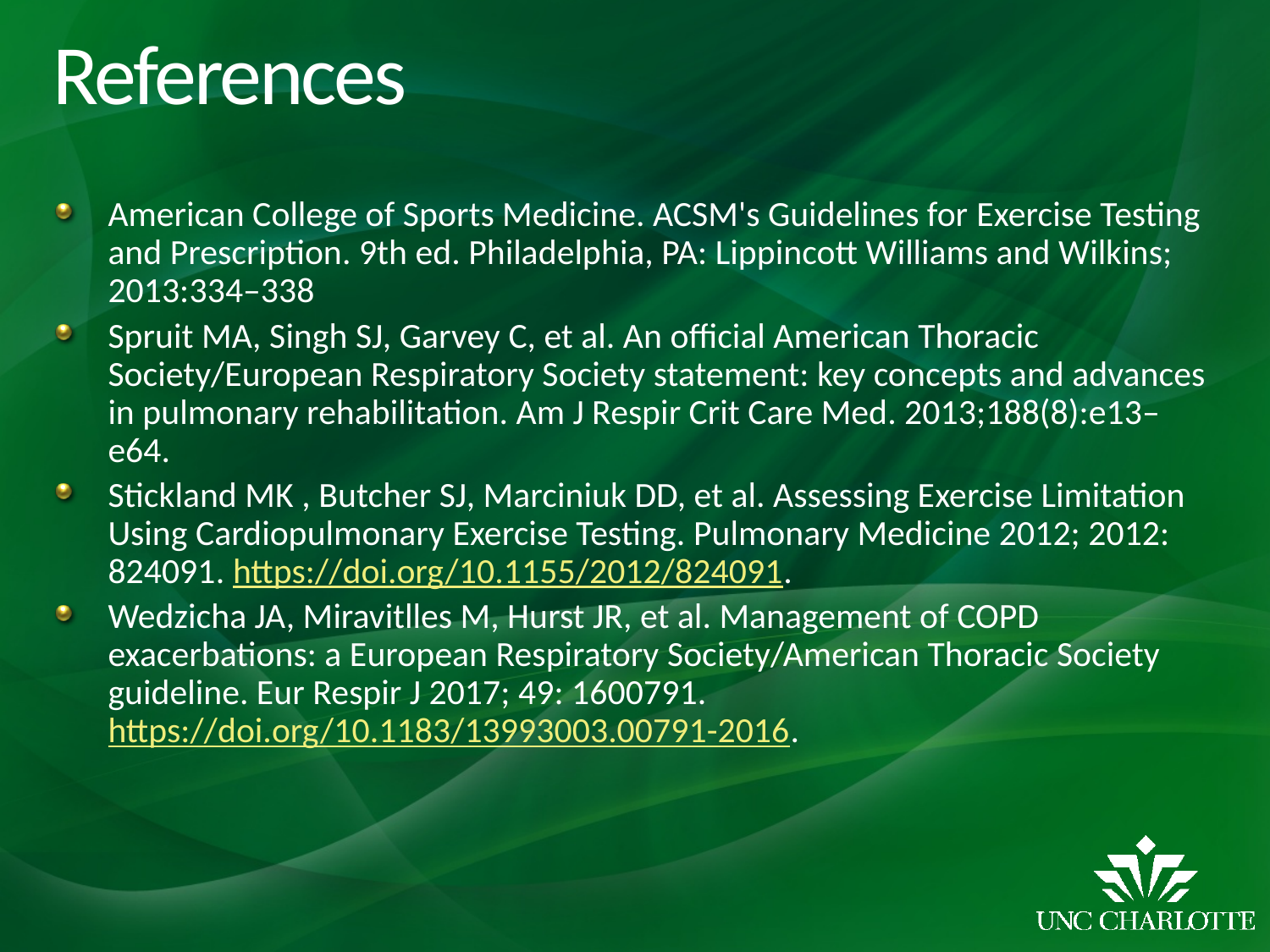

# References
American College of Sports Medicine. ACSM's Guidelines for Exercise Testing and Prescription. 9th ed. Philadelphia, PA: Lippincott Williams and Wilkins; 2013:334–338
Spruit MA, Singh SJ, Garvey C, et al. An official American Thoracic Society/European Respiratory Society statement: key concepts and advances in pulmonary rehabilitation. Am J Respir Crit Care Med. 2013;188(8):e13–e64.
Stickland MK , Butcher SJ, Marciniuk DD, et al. Assessing Exercise Limitation Using Cardiopulmonary Exercise Testing. Pulmonary Medicine 2012; 2012: 824091. https://doi.org/10.1155/2012/824091.
Wedzicha JA, Miravitlles M, Hurst JR, et al. Management of COPD exacerbations: a European Respiratory Society/American Thoracic Society guideline. Eur Respir J 2017; 49: 1600791. https://doi.org/10.1183/13993003.00791-2016.